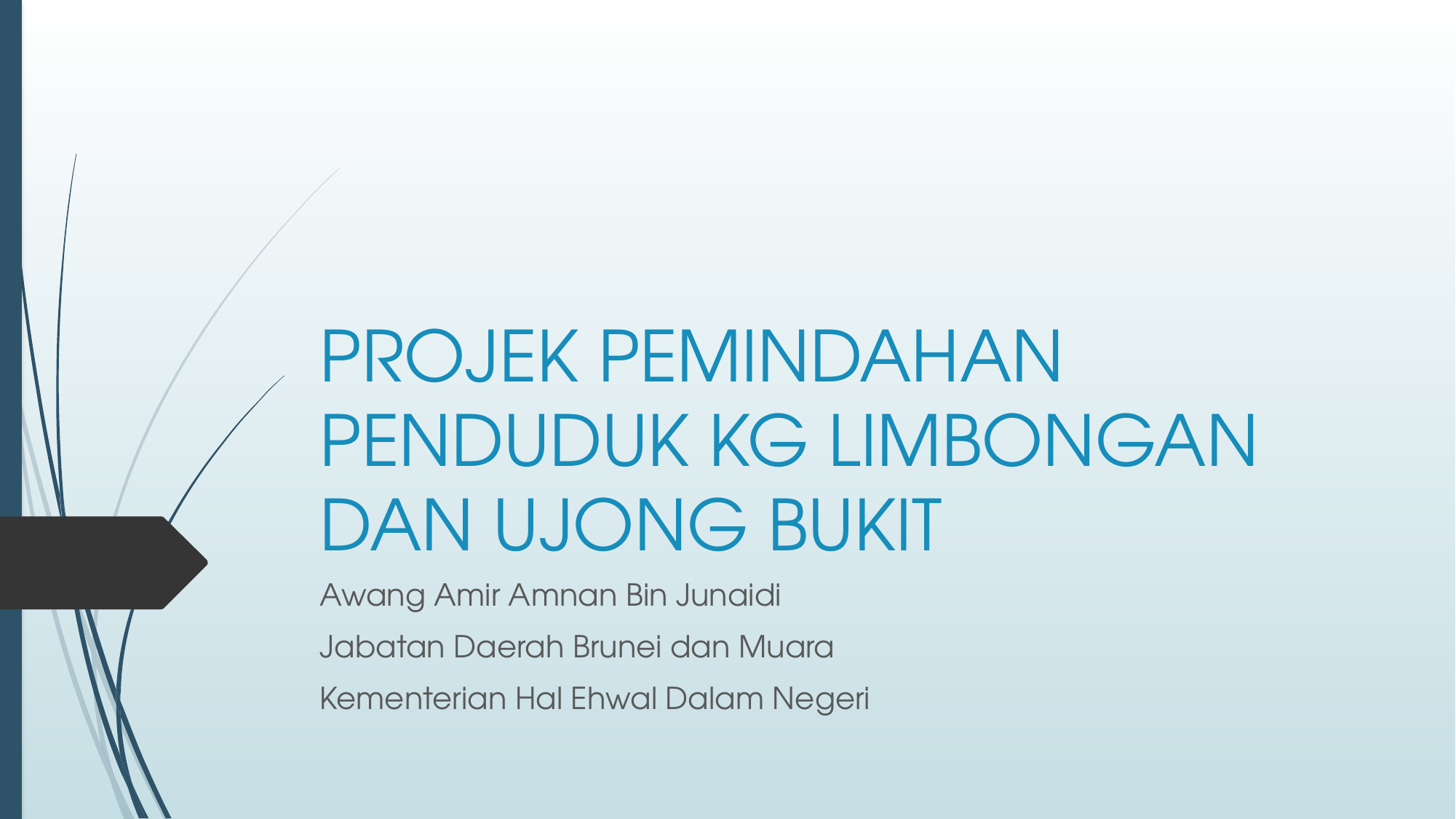

# PROJEK PEMINDAHAN PENDUDUK KG LIMBONGAN DAN UJONG BUKIT
Awang Amir Amnan Bin Junaidi
Jabatan Daerah Brunei dan Muara
Kementerian Hal Ehwal Dalam Negeri